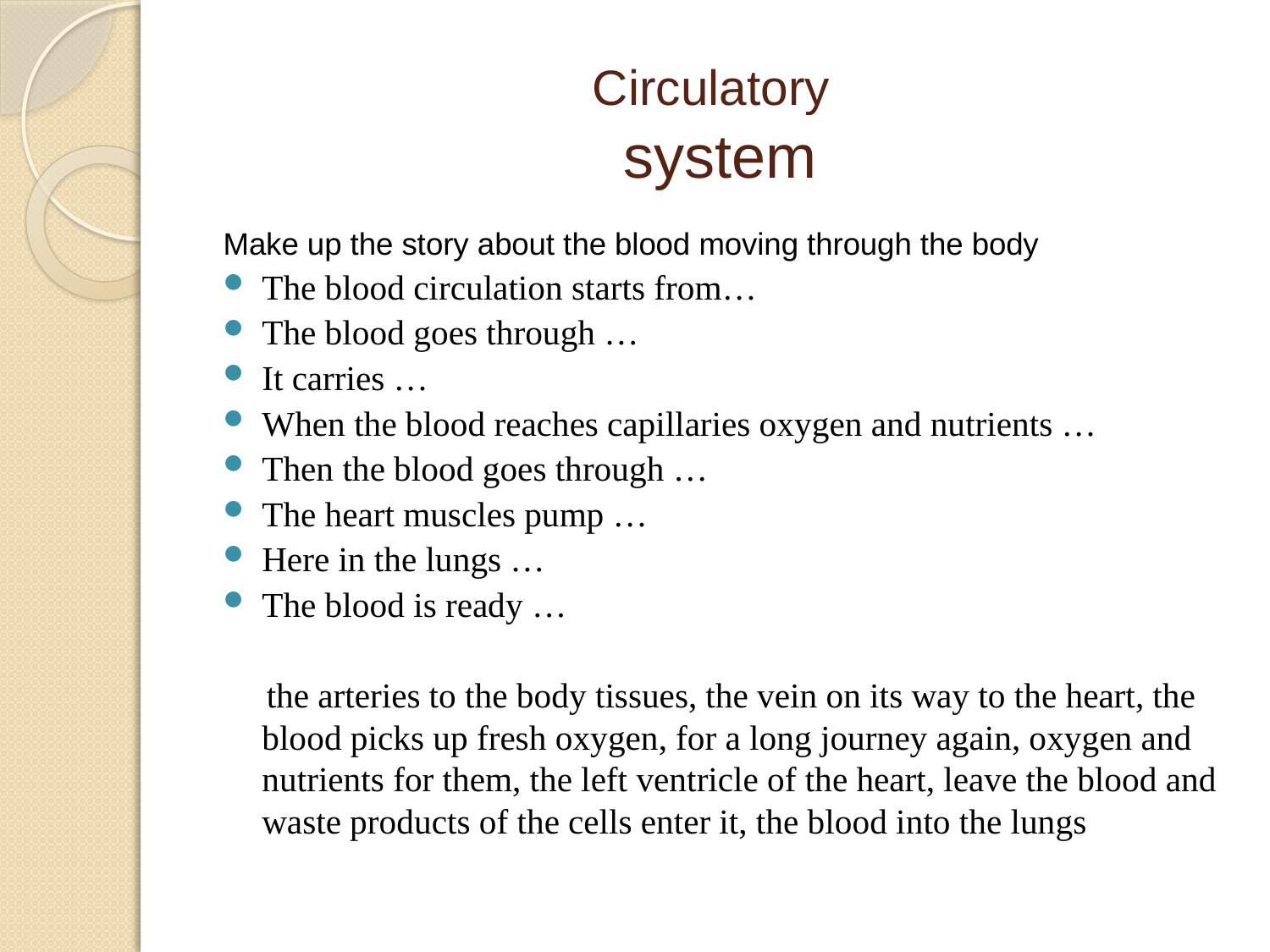

# Circulatory system
Make up the story about the blood moving through the body
The blood circulation starts from…
The blood goes through …
It carries …
When the blood reaches capillaries oxygen and nutrients …
Then the blood goes through …
The heart muscles pump …
Here in the lungs …
The blood is ready …

     the arteries to the body tissues, the vein on its way to the heart, the blood picks up fresh oxygen, for a long journey again, oxygen and nutrients for them, the left ventricle of the heart, leave the blood and waste products of the cells enter it, the blood into the lungs